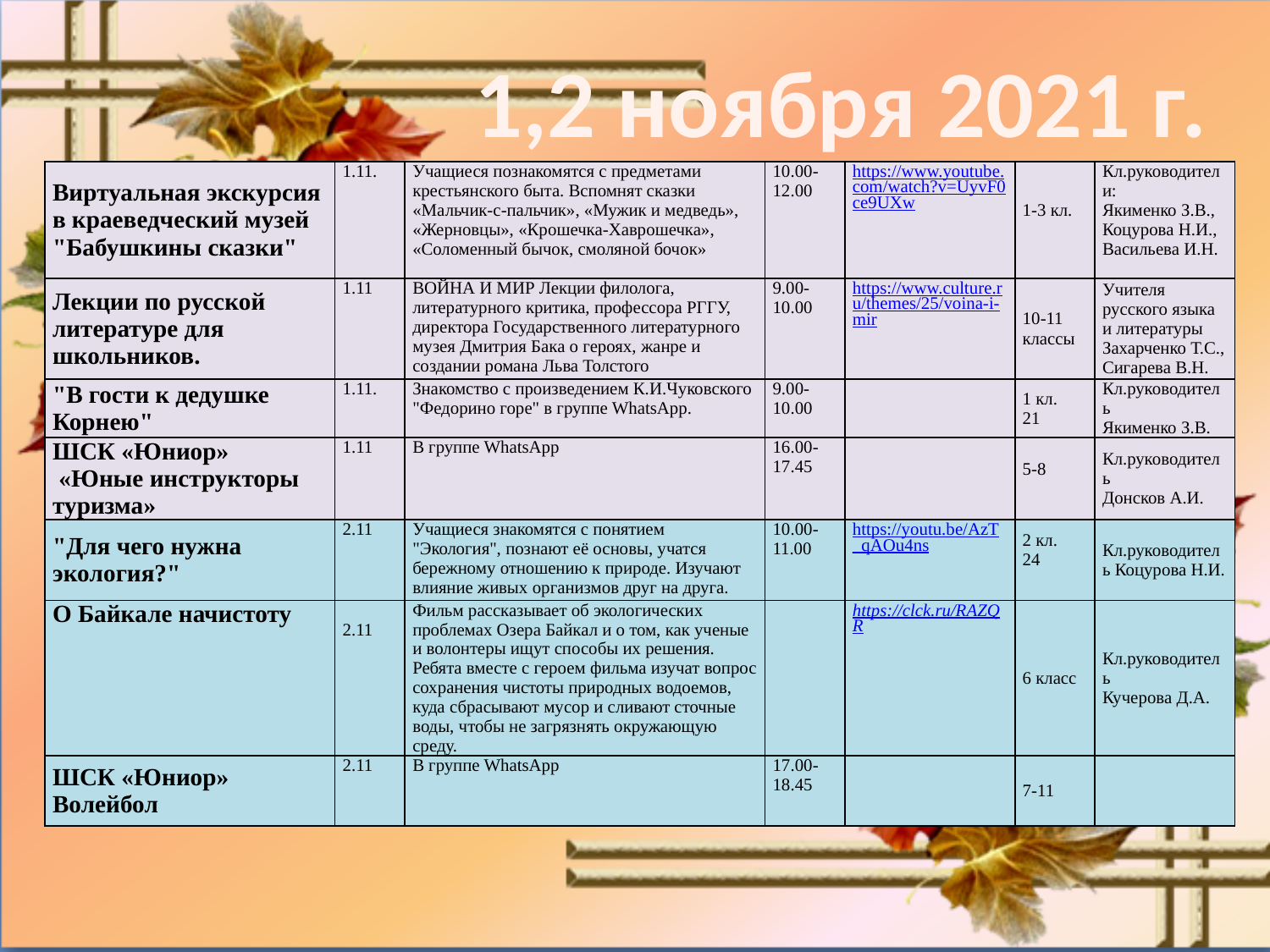

1,2 ноября 2021 г.

| Виртуальная экскурсия в краеведческий музей "Бабушкины сказки" | 1.11. | Учащиеся познакомятся с предметами крестьянского быта. Вспомнят сказки «Мальчик-с-пальчик», «Мужик и медведь», «Жерновцы», «Крошечка-Хаврошечка», «Соломенный бычок, смоляной бочок» | 10.00-12.00 | https://www.youtube.com/watch?v=UyvF0ce9UXw | 1-3 кл. | Кл.руководители: Якименко З.В., Коцурова Н.И., Васильева И.Н. |
| --- | --- | --- | --- | --- | --- | --- |
| Лекции по русской литературе для школьников. | 1.11 | ВОЙНА И МИР Лекции филолога, литературного критика, профессора РГГУ, директора Государственного литературного музея Дмитрия Бака о героях, жанре и создании романа Льва Толстого | 9.00-10.00 | https://www.culture.ru/themes/25/voina-i-mir | 10-11 классы | Учителя русского языка и литературы Захарченко Т.С., Сигарева В.Н. |
| "В гости к дедушке Корнею" | 1.11. | Знакомство с произведением К.И.Чуковского "Федорино горе" в группе WhatsApp. | 9.00-10.00 |  | 1 кл. 21 | Кл.руководитель Якименко З.В. |
| ШСК «Юниор» «Юные инструкторы туризма» | 1.11 | В группе WhatsApp | 16.00-17.45 |  | 5-8 | Кл.руководитель Донсков А.И. |
| "Для чего нужна экология?" | 2.11 | Учащиеся знакомятся с понятием "Экология", познают её основы, учатся бережному отношению к природе. Изучают влияние живых организмов друг на друга. | 10.00-11.00 | https://youtu.be/AzT\_qAOu4ns | 2 кл. 24 | Кл.руководитель Коцурова Н.И. |
| О Байкале начистоту | 2.11 | Фильм рассказывает об экологических проблемах Озера Байкал и о том, как ученые и волонтеры ищут способы их решения. Ребята вместе с героем фильма изучат вопрос сохранения чистоты природных водоемов, куда сбрасывают мусор и сливают сточные воды, чтобы не загрязнять окружающую среду. |  | https://clck.ru/RAZQR | 6 класс | Кл.руководитель Кучерова Д.А. |
| ШСК «Юниор» Волейбол | 2.11 | В группе WhatsApp | 17.00-18.45 |  | 7-11 |  |